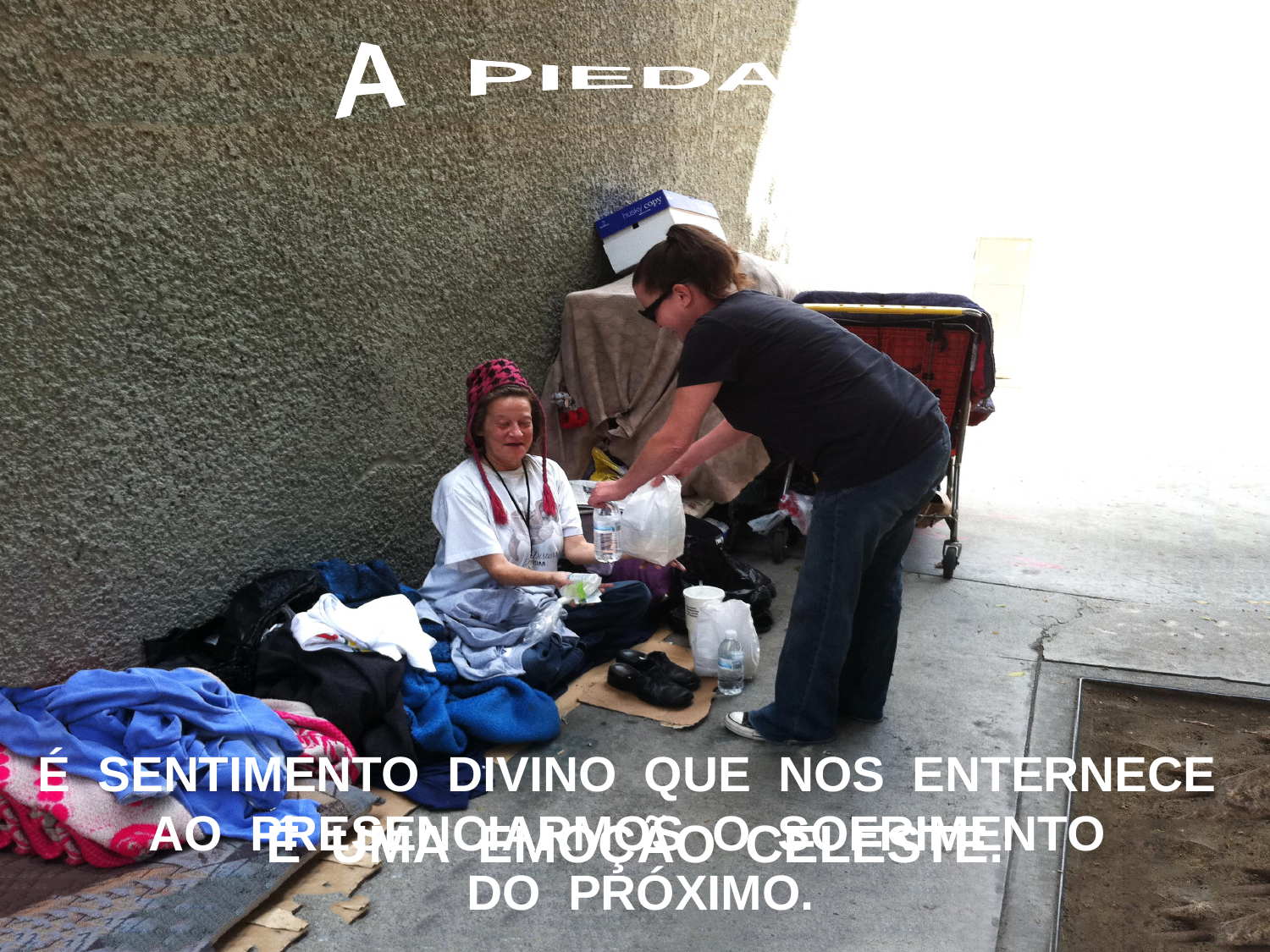

A  PIEDADE
É  SENTIMENTO  DIVINO  QUE  NOS  ENTERNECE  AO  PRESENCIARMOS  O  SOFRIMENTO
 DO  PRÓXIMO.
É  UMA  EMOÇÃO  CELESTE.